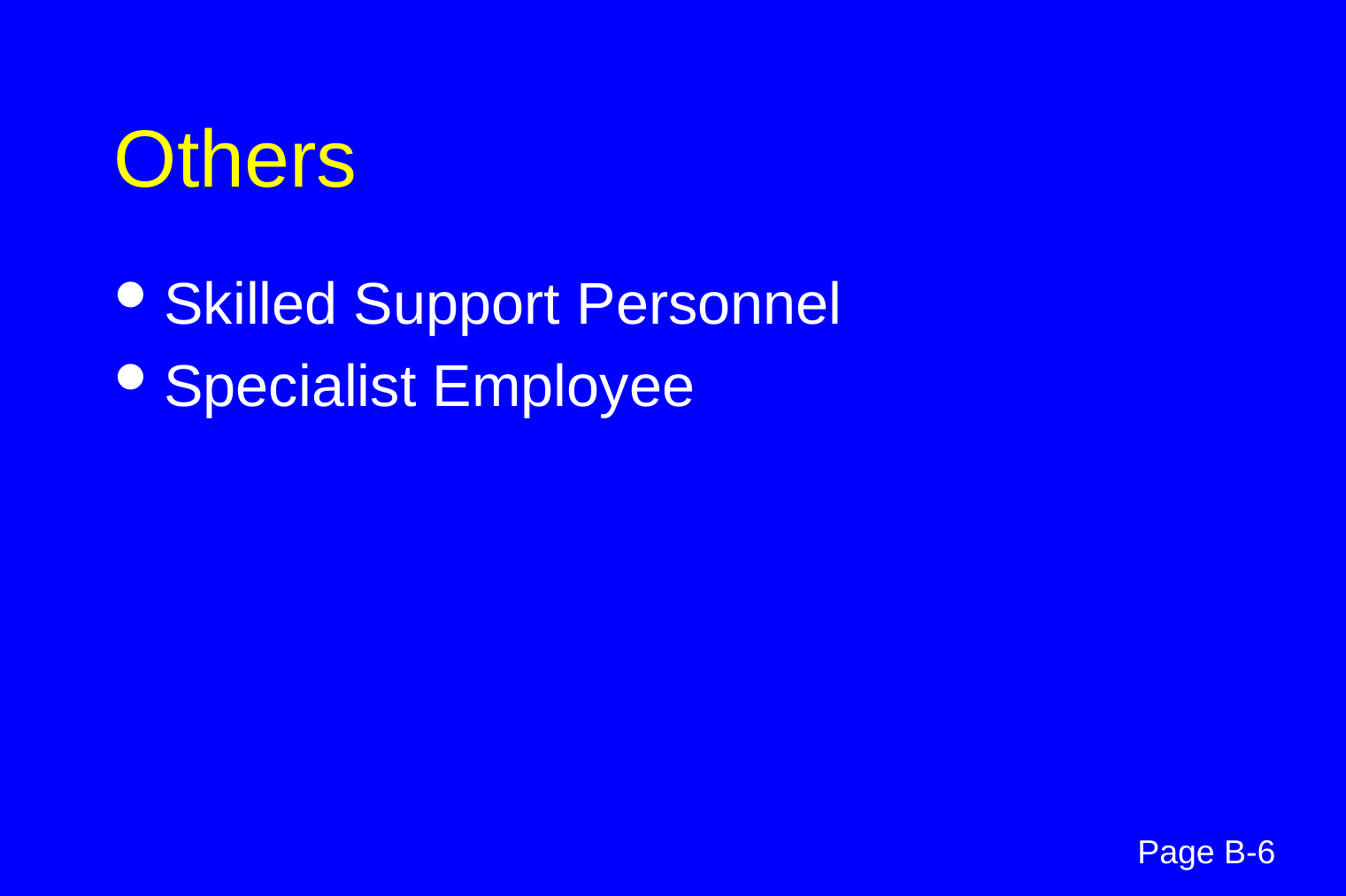

# Others
Skilled Support Personnel
Specialist Employee
Page B-6